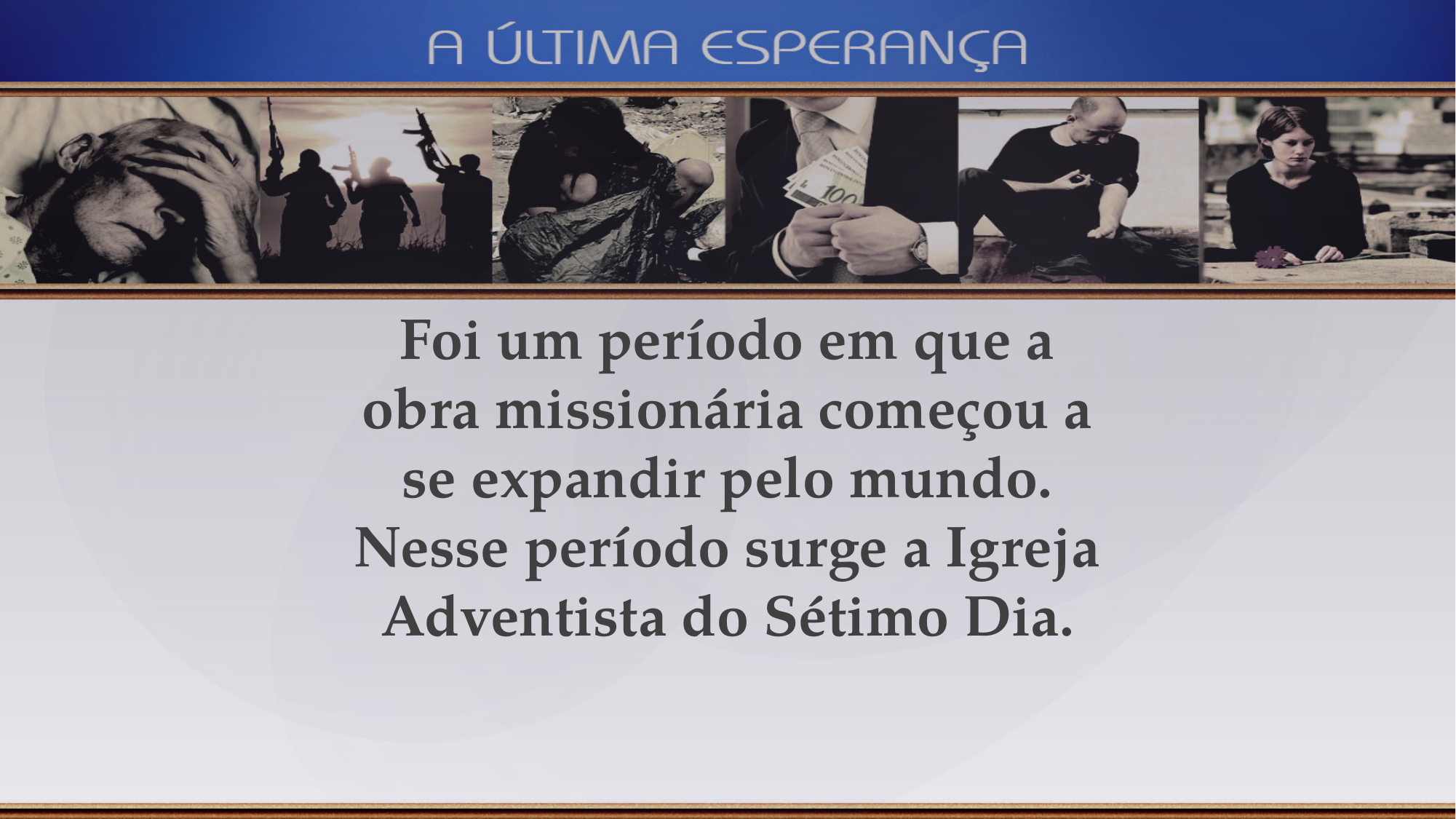

Foi um período em que a obra missionária começou a se expandir pelo mundo. Nesse período surge a Igreja Adventista do Sétimo Dia.